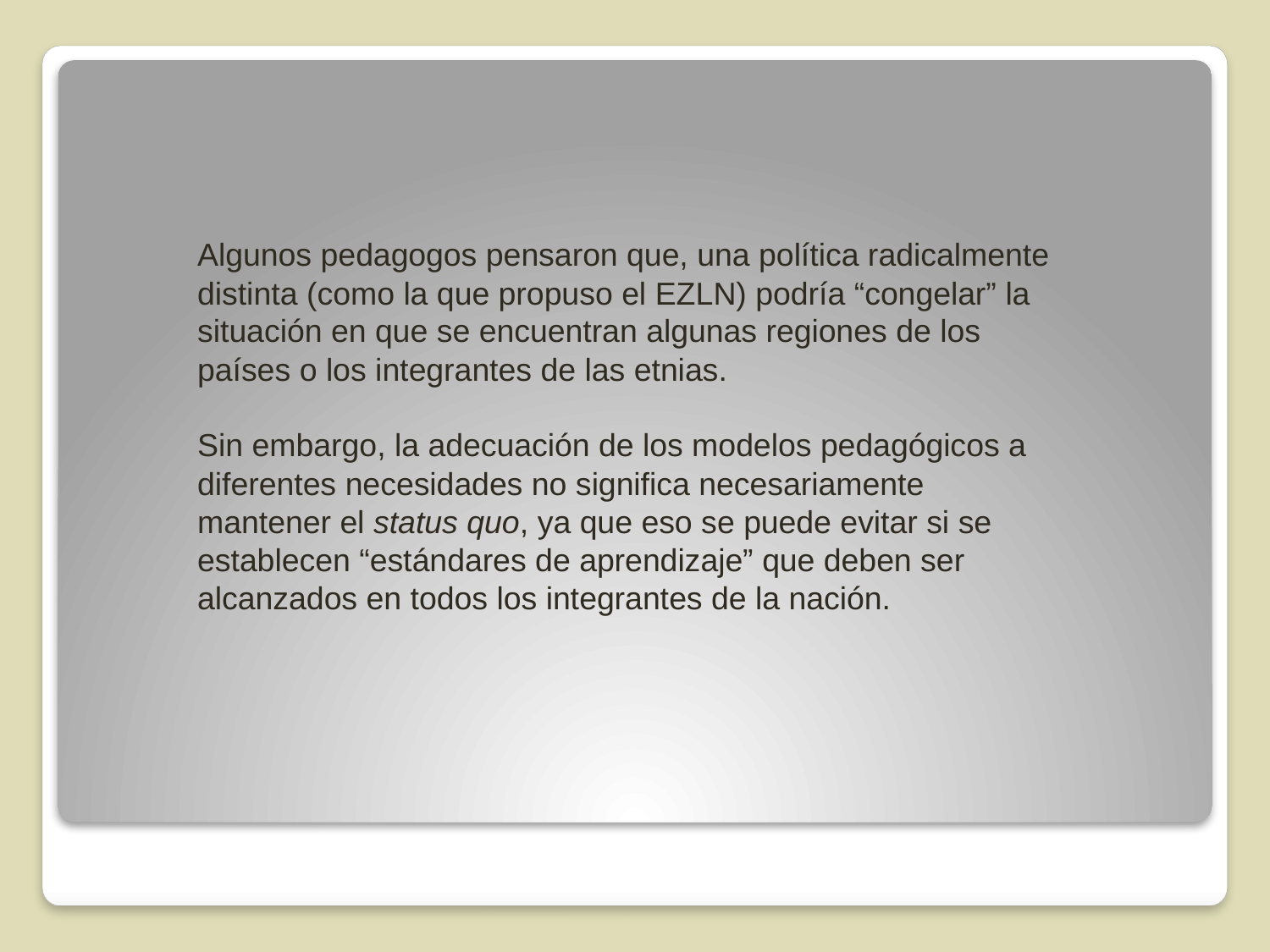

Algunos pedagogos pensaron que, una política radicalmente distinta (como la que propuso el EZLN) podría “congelar” la situación en que se encuentran algunas regiones de los países o los integrantes de las etnias.

Sin embargo, la adecuación de los modelos pedagógicos a diferentes necesidades no significa necesariamente mantener el status quo, ya que eso se puede evitar si se establecen “estándares de aprendizaje” que deben ser alcanzados en todos los integrantes de la nación.